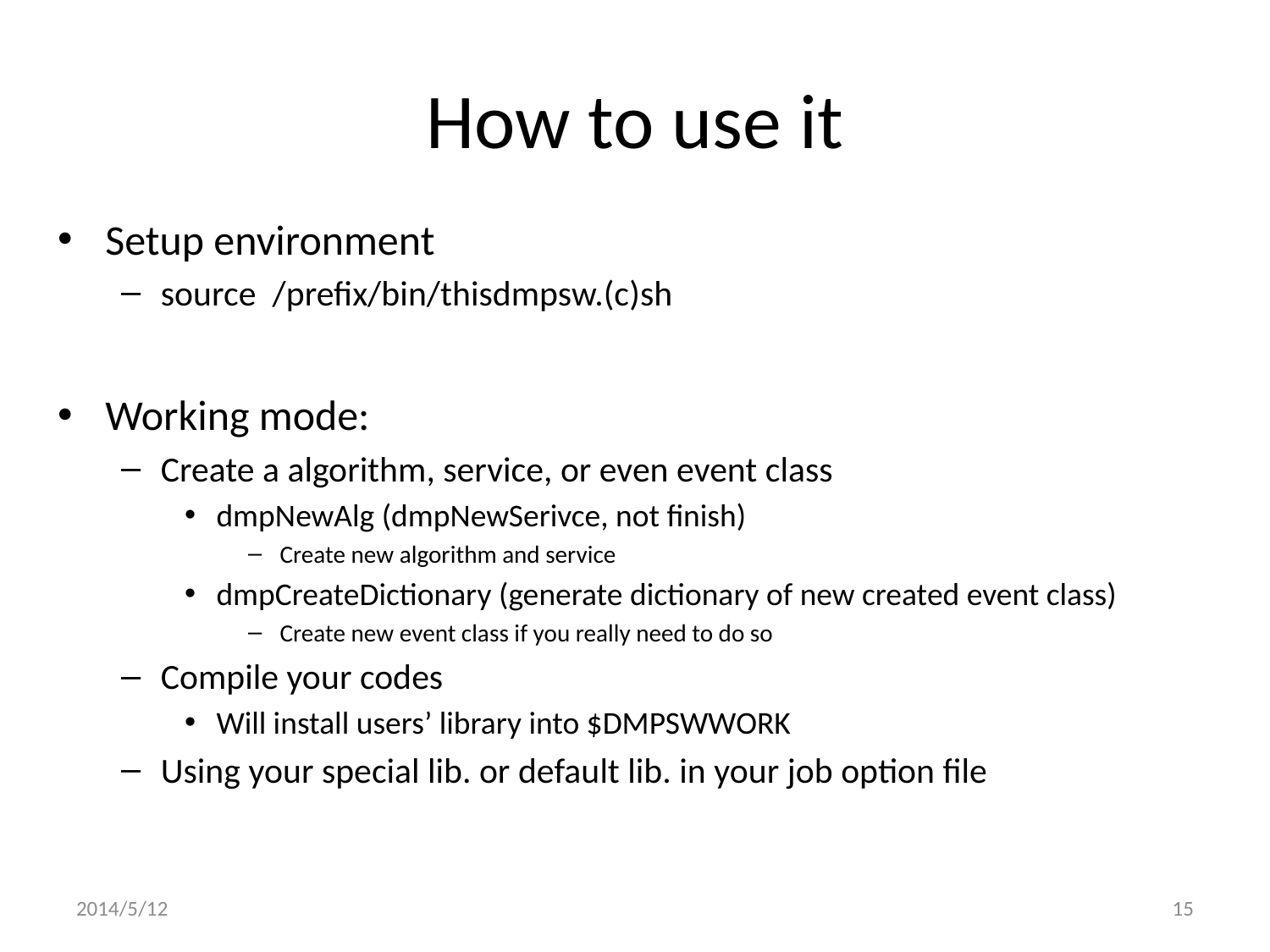

# How to use it
Setup environment
source  /prefix/bin/thisdmpsw.(c)sh

Working mode:
Create a algorithm, service, or even event class
dmpNewAlg (dmpNewSerivce, not finish)
Create new algorithm and service
dmpCreateDictionary (generate dictionary of new created event class)
Create new event class if you really need to do so
Compile your codes
Will install users’ library into $DMPSWWORK
Using your special lib. or default lib. in your job option file
2014/5/12
15